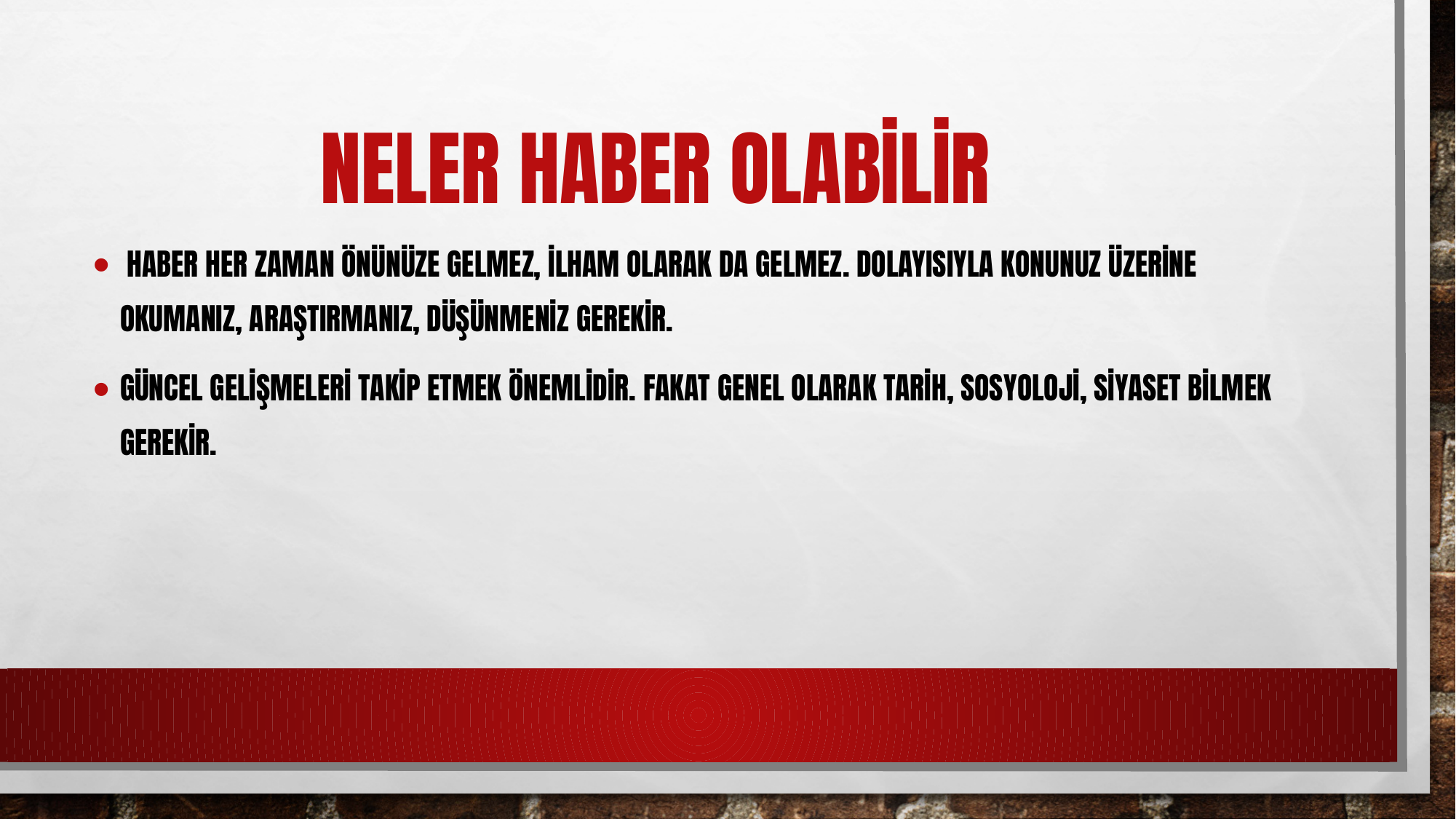

# Neler haber olabilir
 Haber her zaman önünüze gelmez, ilham olarak da gelmez. Dolayısıyla konunuz üzerine okumanız, araştırmanız, düşünmeniz gerekir.
Güncel gelişmeleri takip etmek önemlidir. Fakat genel olarak tarih, sosyoloji, siyaset bilmek gerekir.